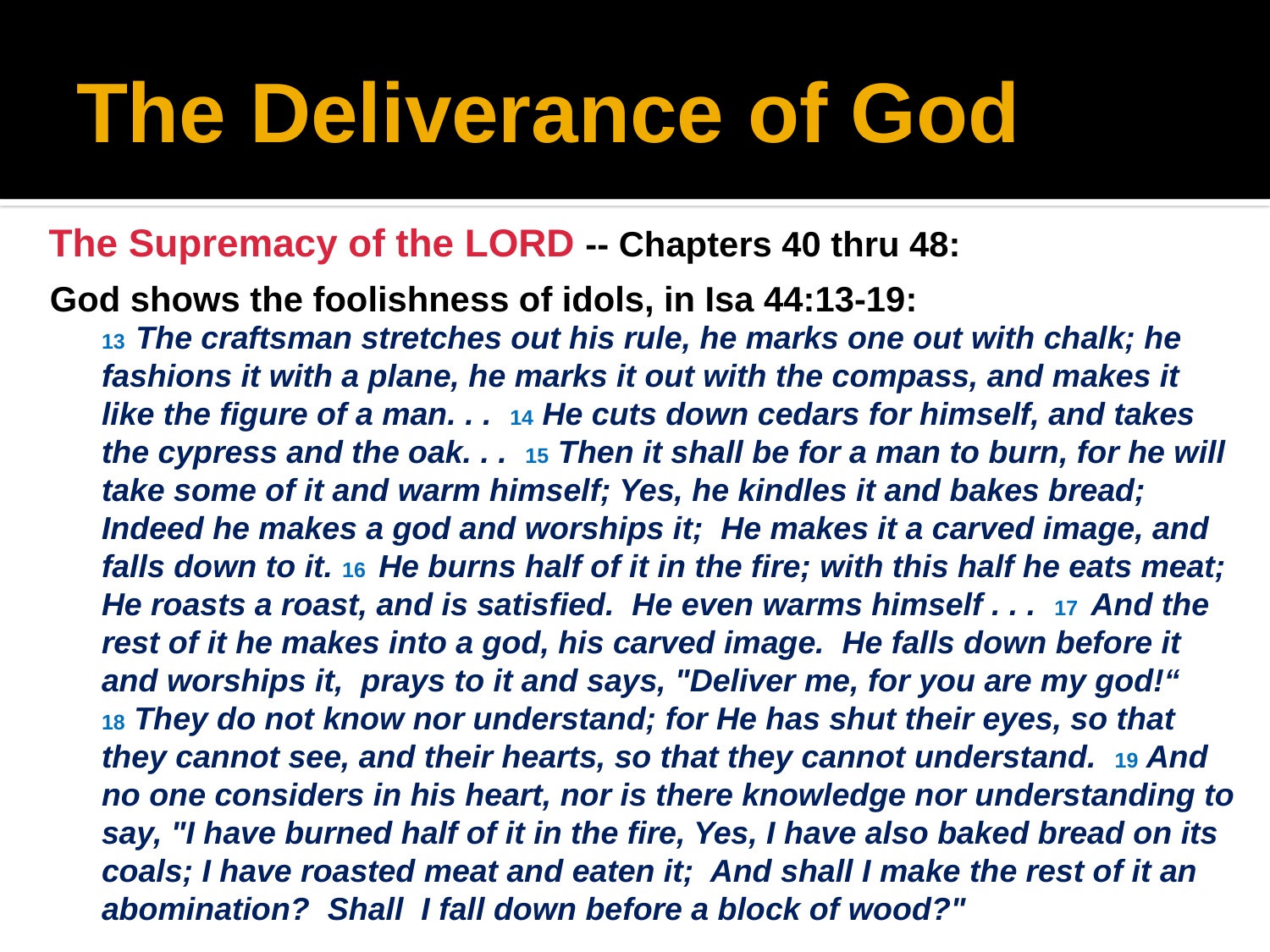

# The Deliverance of God
The Supremacy of the LORD -- Chapters 40 thru 48:
God shows the foolishness of idols, in Isa 44:13-19:
13 The craftsman stretches out his rule, he marks one out with chalk; he fashions it with a plane, he marks it out with the compass, and makes it like the figure of a man. . .  14 He cuts down cedars for himself, and takes the cypress and the oak. . .  15 Then it shall be for a man to burn, for he will take some of it and warm himself; Yes, he kindles it and bakes bread; Indeed he makes a god and worships it;  He makes it a carved image, and falls down to it. 16 He burns half of it in the fire; with this half he eats meat; He roasts a roast, and is satisfied.  He even warms himself . . .  17 And the rest of it he makes into a god, his carved image.  He falls down before it and worships it,  prays to it and says, "Deliver me, for you are my god!“    18 They do not know nor understand; for He has shut their eyes, so that they cannot see, and their hearts, so that they cannot understand.  19 And no one considers in his heart, nor is there knowledge nor understanding to say, "I have burned half of it in the fire, Yes, I have also baked bread on its coals; I have roasted meat and eaten it;  And shall I make the rest of it an abomination?  Shall  I fall down before a block of wood?"